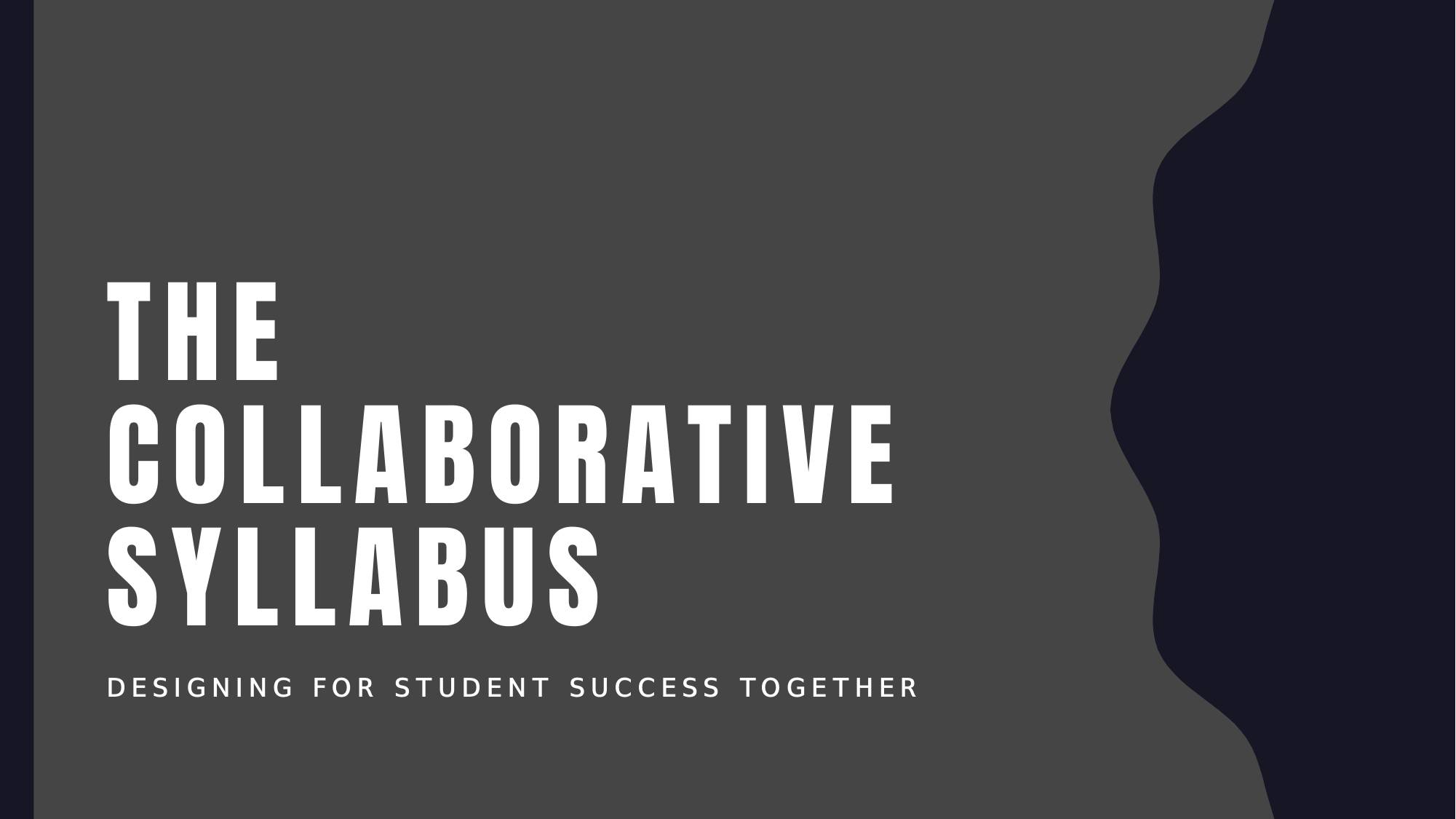

# The Collaborative Syllabus
Designing for Student Success Together